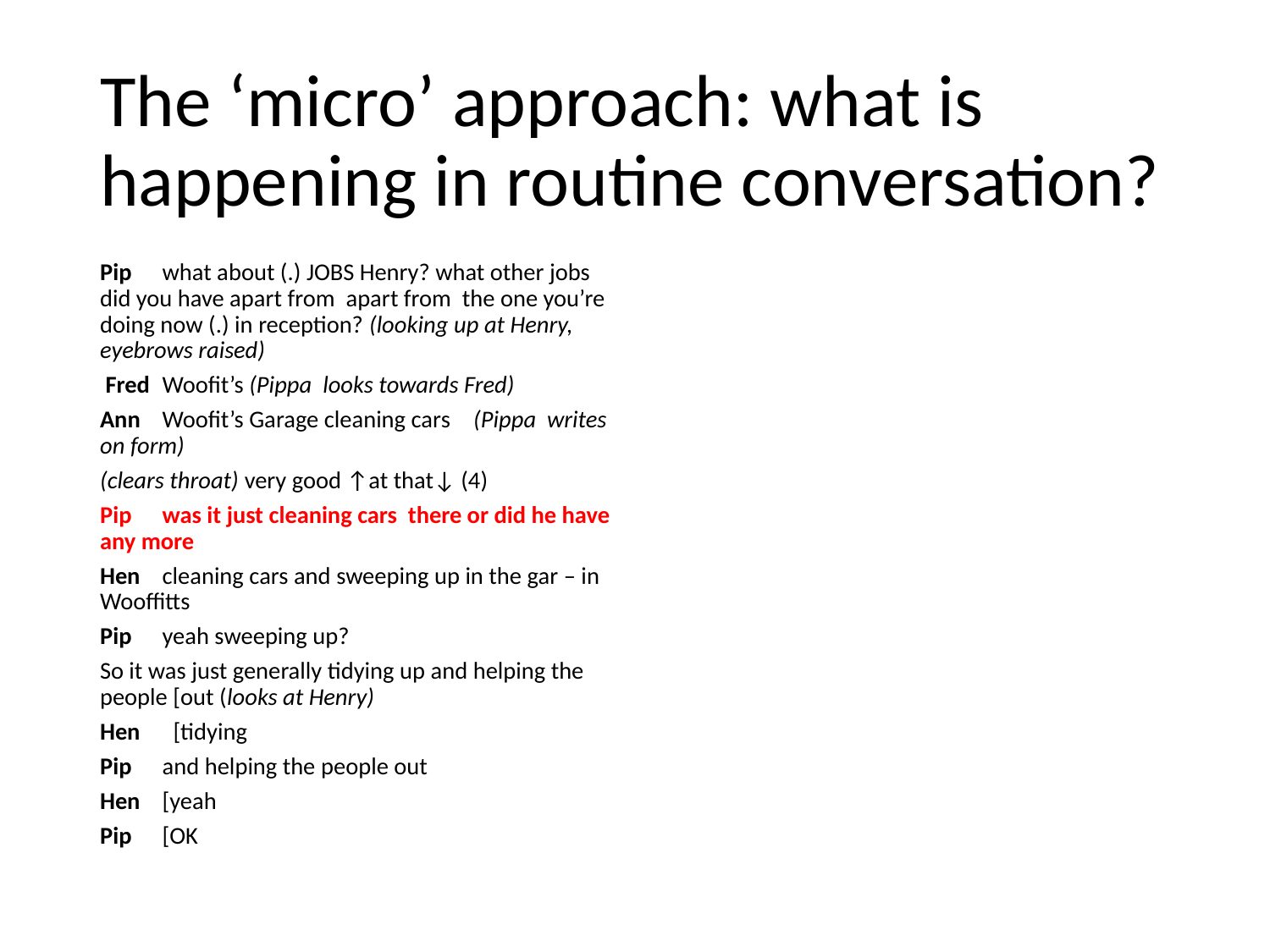

# The ‘micro’ approach: what is happening in routine conversation?
Pip  	what about (.) JOBS Henry? what other jobs did you have apart from  apart from  the one you’re doing now (.) in reception? (looking up at Henry, eyebrows raised)
 Fred	Woofit’s (Pippa  looks towards Fred)
Ann 	Woofit’s Garage cleaning cars 	(Pippa  writes on form)
(clears throat) very good ↑at that↓ (4)
Pip	was it just cleaning cars  there or did he have any more
Hen	cleaning cars and sweeping up in the gar – in Wooffitts
Pip	yeah sweeping up?
So it was just generally tidying up and helping the people [out (looks at Henry)
Hen      [tidying
Pip	and helping the people out
Hen	[yeah
Pip	[OK